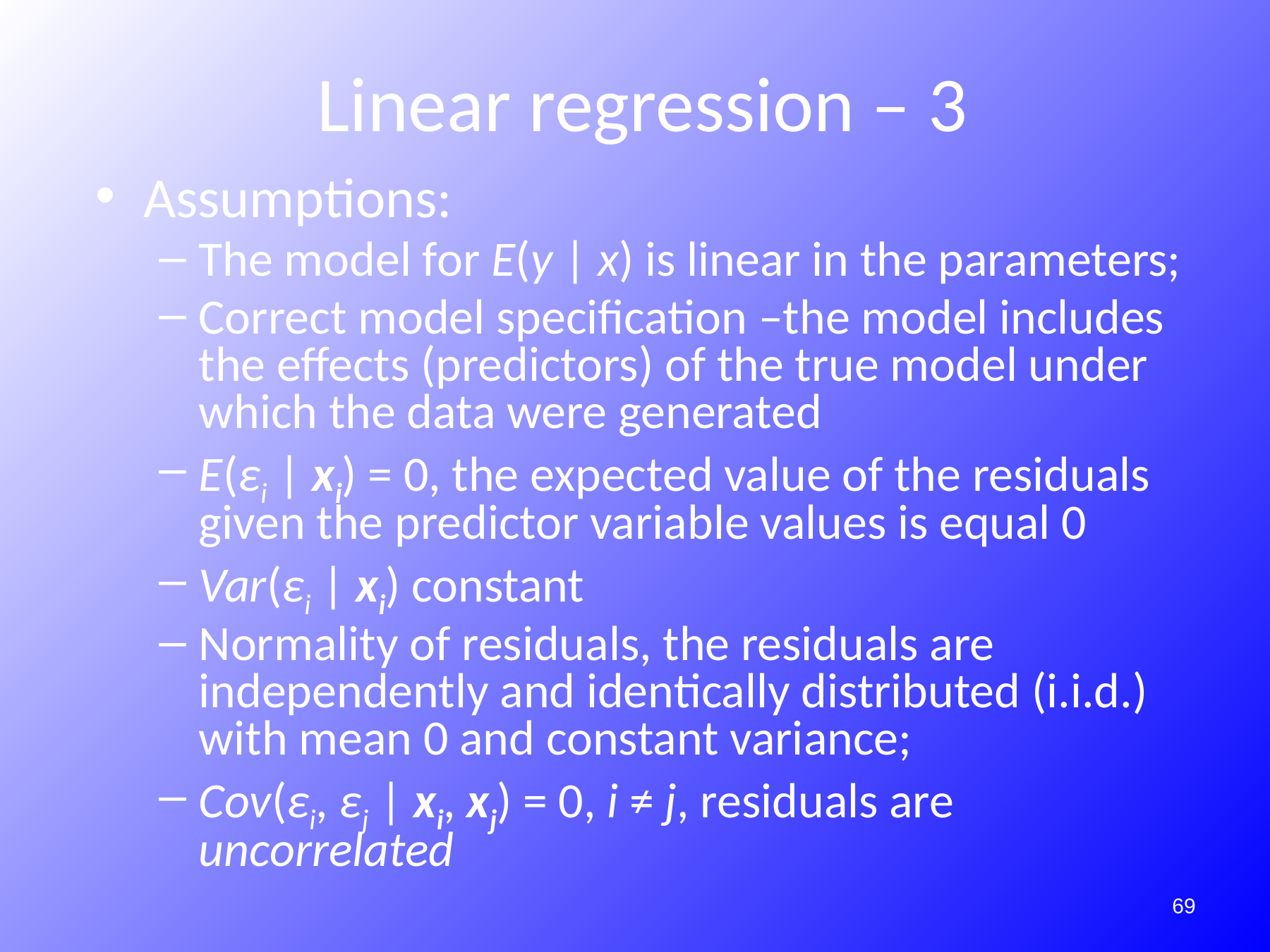

# Linear regression – 3
Assumptions:
The model for E(y | x) is linear in the parameters;
Correct model specification –the model includes the effects (predictors) of the true model under which the data were generated
E(εi | xi) = 0, the expected value of the residuals given the predictor variable values is equal 0
Var(εi | xi) constant
Normality of residuals, the residuals are independently and identically distributed (i.i.d.) with mean 0 and constant variance;
Cov(εi, εj | xi, xj) = 0, i ≠ j, residuals are uncorrelated

69